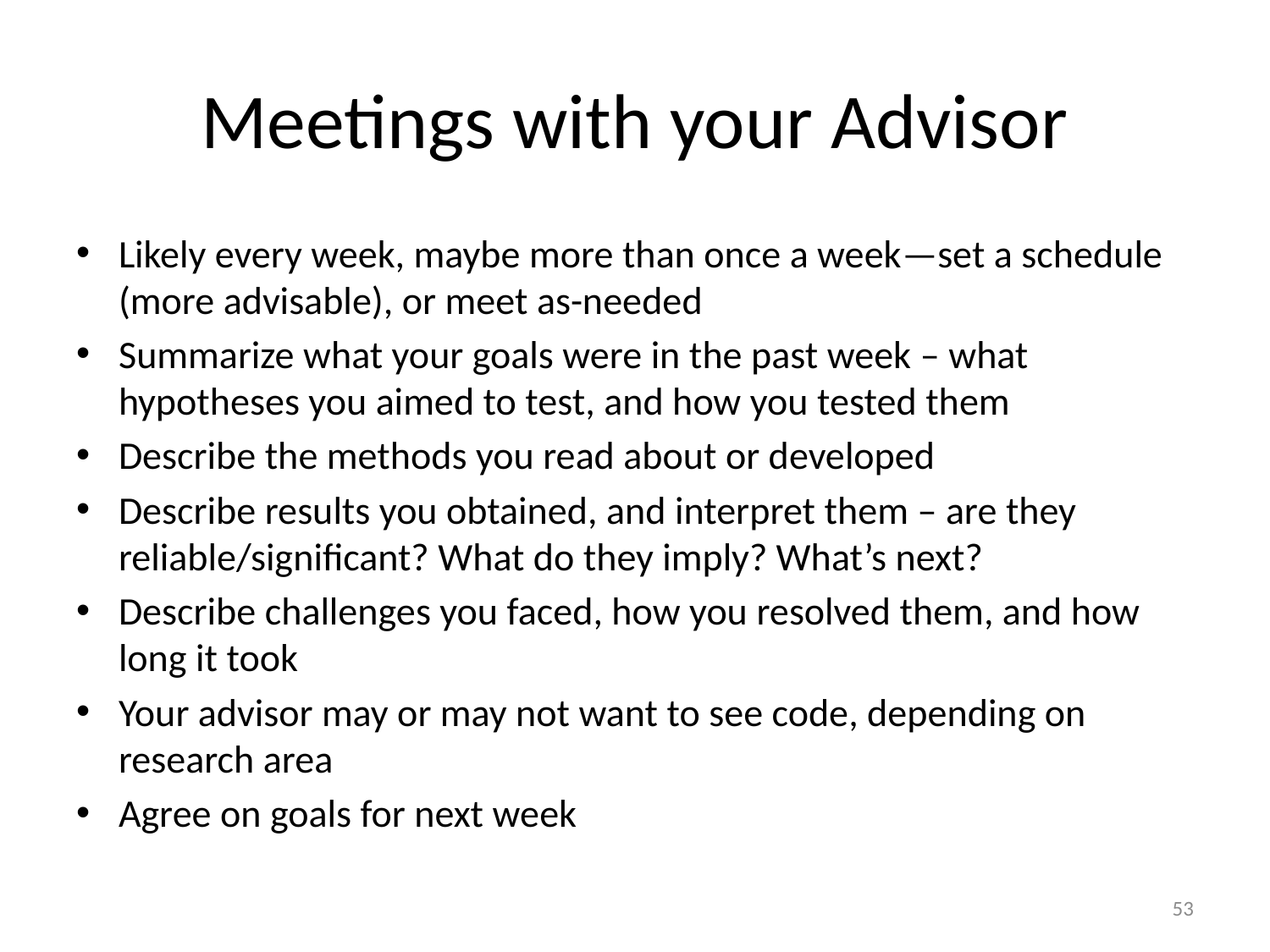

# Meetings with your Advisor
Likely every week, maybe more than once a week—set a schedule (more advisable), or meet as-needed
Summarize what your goals were in the past week – what hypotheses you aimed to test, and how you tested them
Describe the methods you read about or developed
Describe results you obtained, and interpret them – are they reliable/significant? What do they imply? What’s next?
Describe challenges you faced, how you resolved them, and how long it took
Your advisor may or may not want to see code, depending on research area
Agree on goals for next week
53